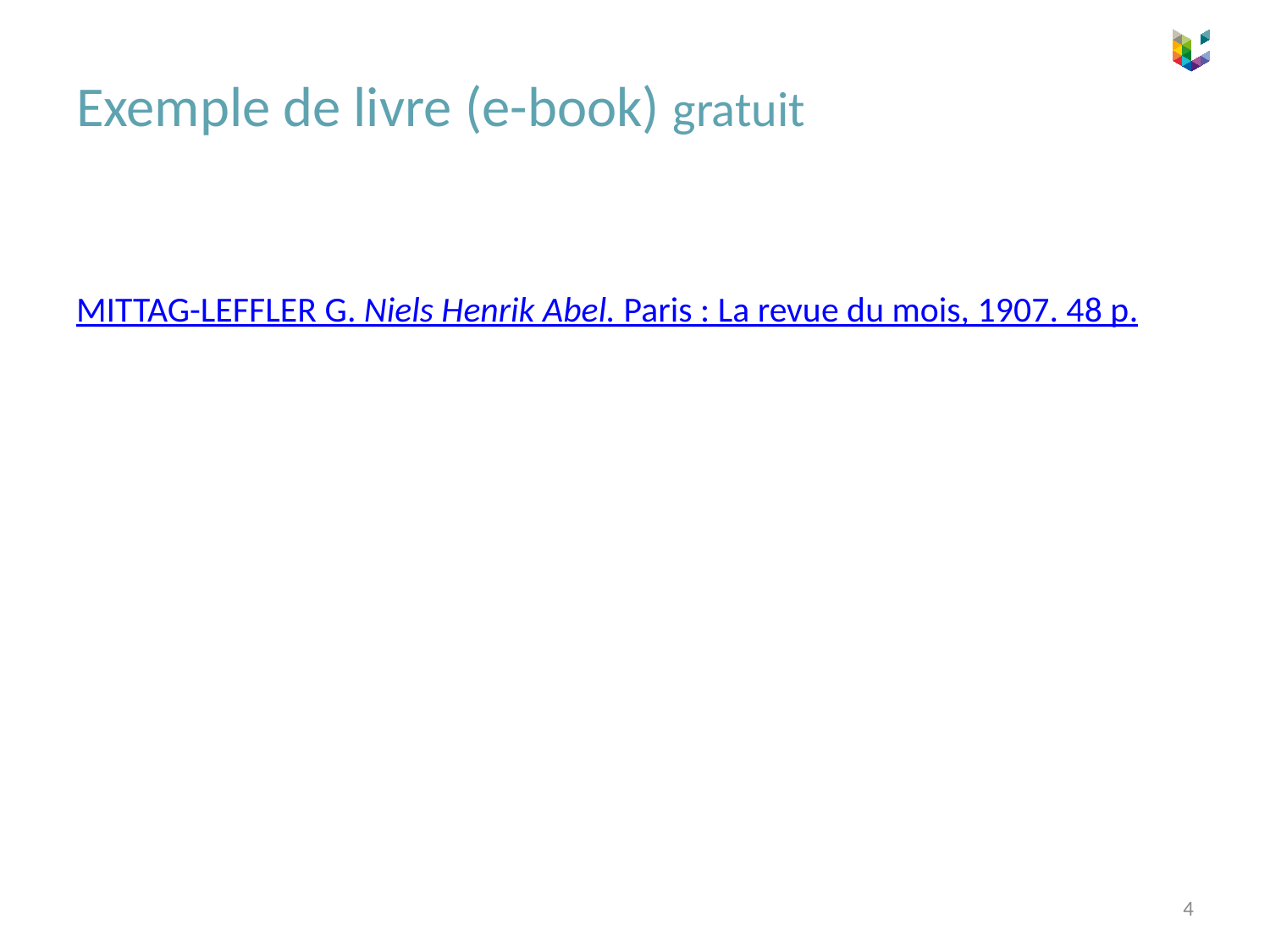

# Exemple de livre (e-book) gratuit

MITTAG-LEFFLER G. Niels Henrik Abel. Paris : La revue du mois, 1907. 48 p.
4